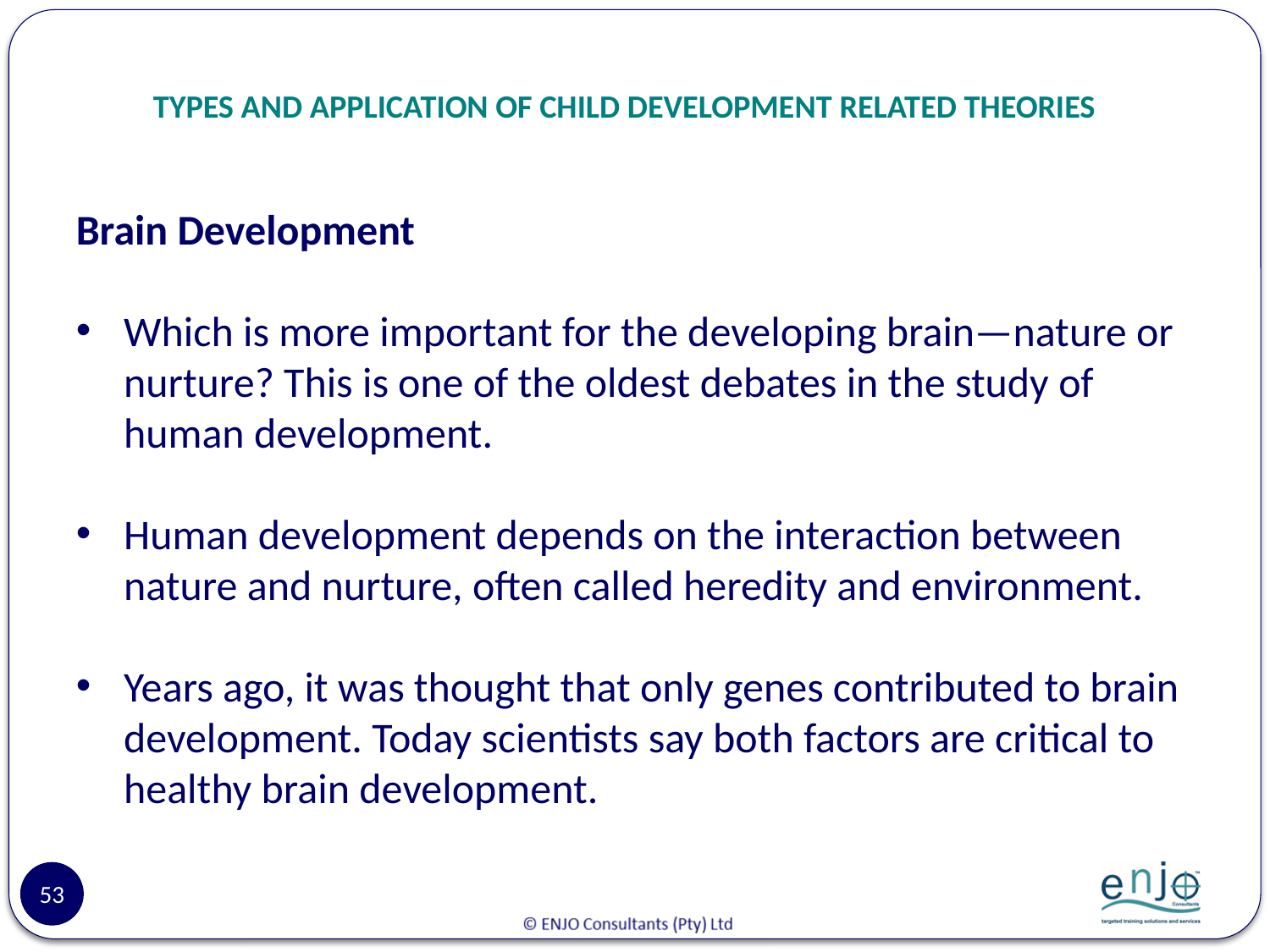

# TYPES AND APPLICATION OF CHILD DEVELOPMENT RELATED THEORIES
Brain Development

Which is more important for the developing brain—nature or nurture? This is one of the oldest debates in the study of human development.

Human development depends on the interaction between nature and nurture, often called heredity and environment.

Years ago, it was thought that only genes contributed to brain development. Today scientists say both factors are critical to healthy brain development.

53